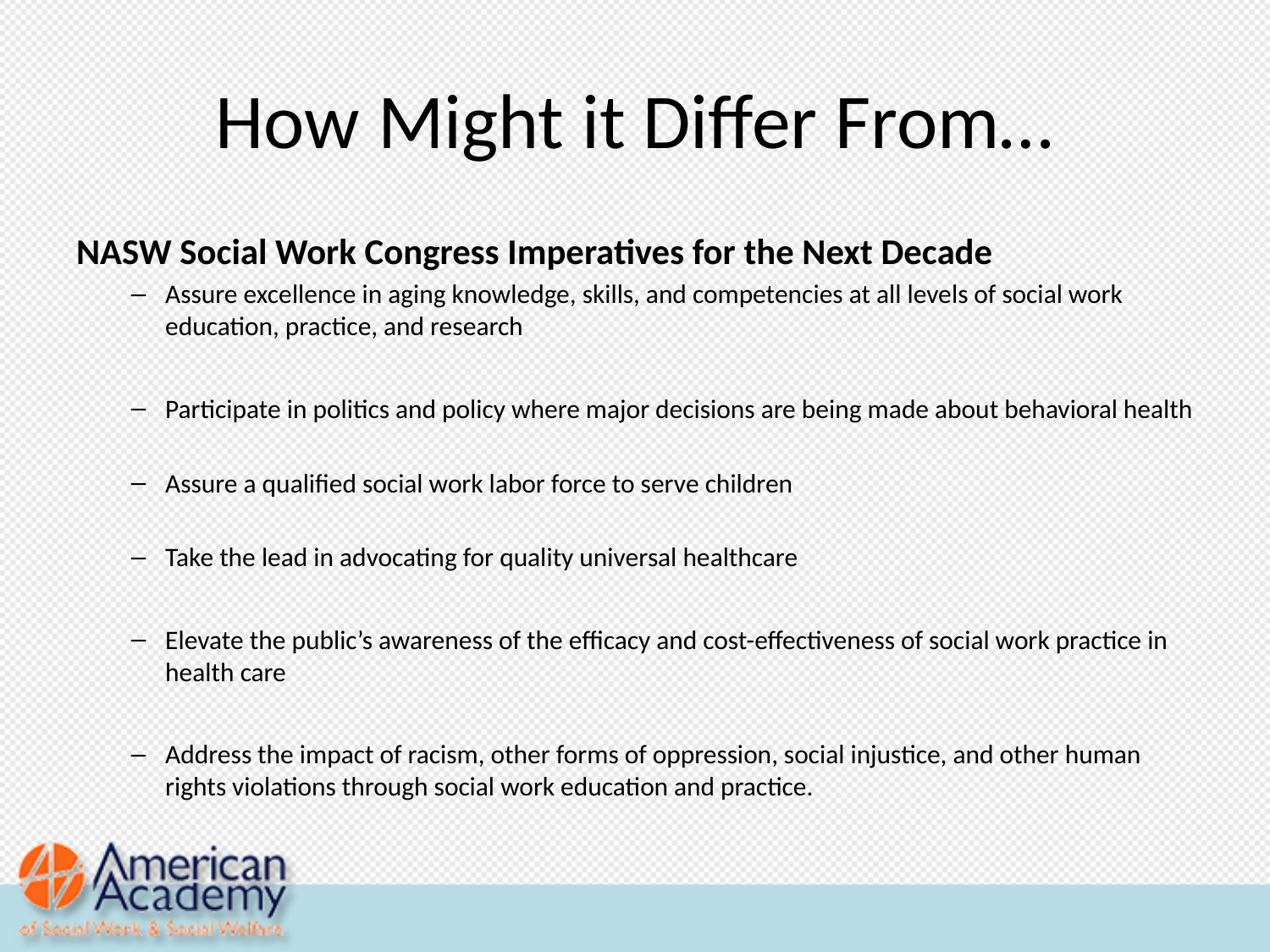

# How Might it Differ From…
NASW Social Work Congress Imperatives for the Next Decade
Assure excellence in aging knowledge, skills, and competencies at all levels of social work education, practice, and research

Participate in politics and policy where major decisions are being made about behavioral health

Assure a qualified social work labor force to serve children

Take the lead in advocating for quality universal healthcare

Elevate the public’s awareness of the efficacy and cost-effectiveness of social work practice in health care

Address the impact of racism, other forms of oppression, social injustice, and other human rights violations through social work education and practice.